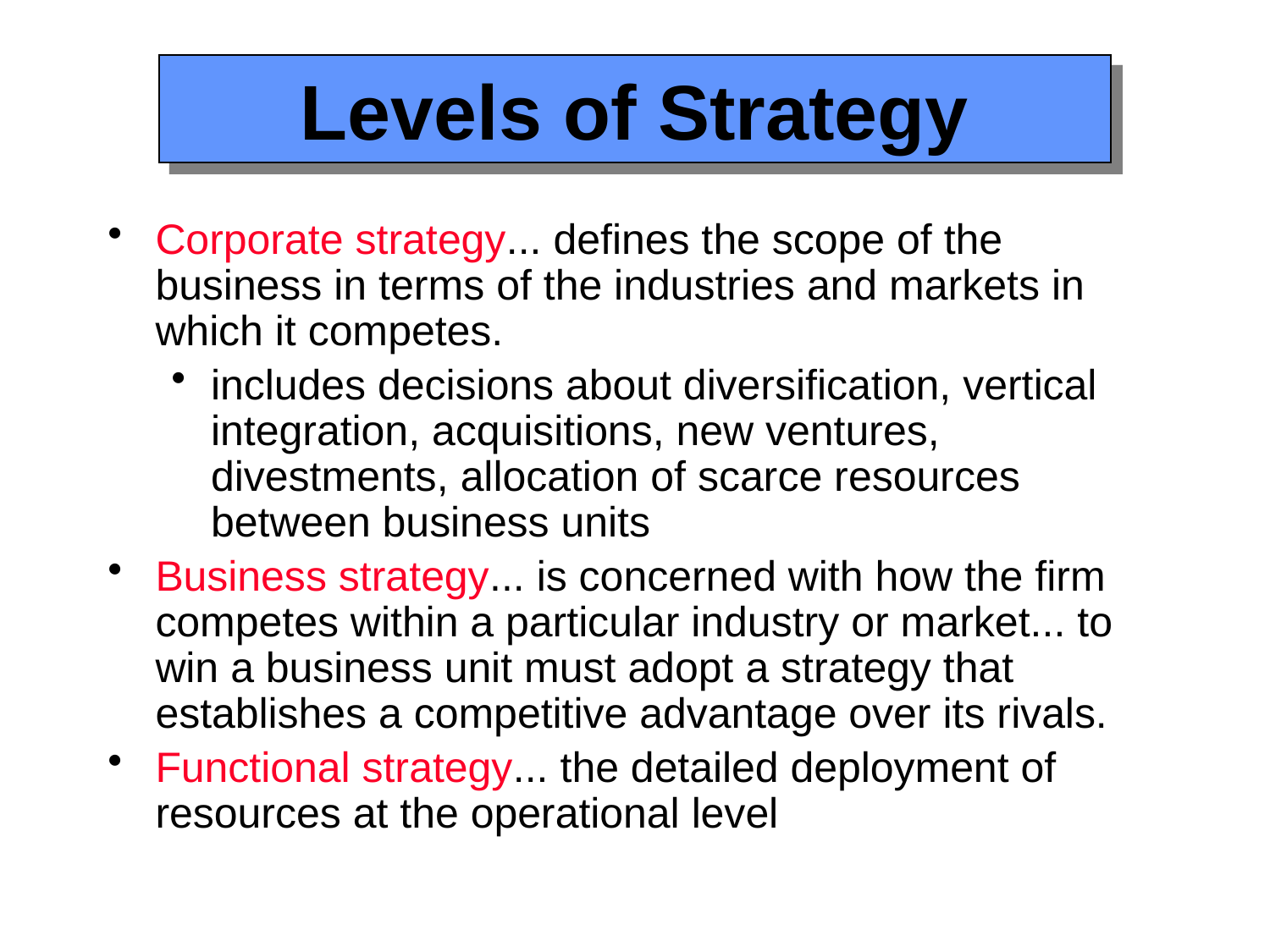

# Levels of Strategy
Corporate strategy... defines the scope of the business in terms of the industries and markets in which it competes.
includes decisions about diversification, vertical integration, acquisitions, new ventures, divestments, allocation of scarce resources between business units
Business strategy... is concerned with how the firm competes within a particular industry or market... to win a business unit must adopt a strategy that establishes a competitive advantage over its rivals.
Functional strategy... the detailed deployment of resources at the operational level